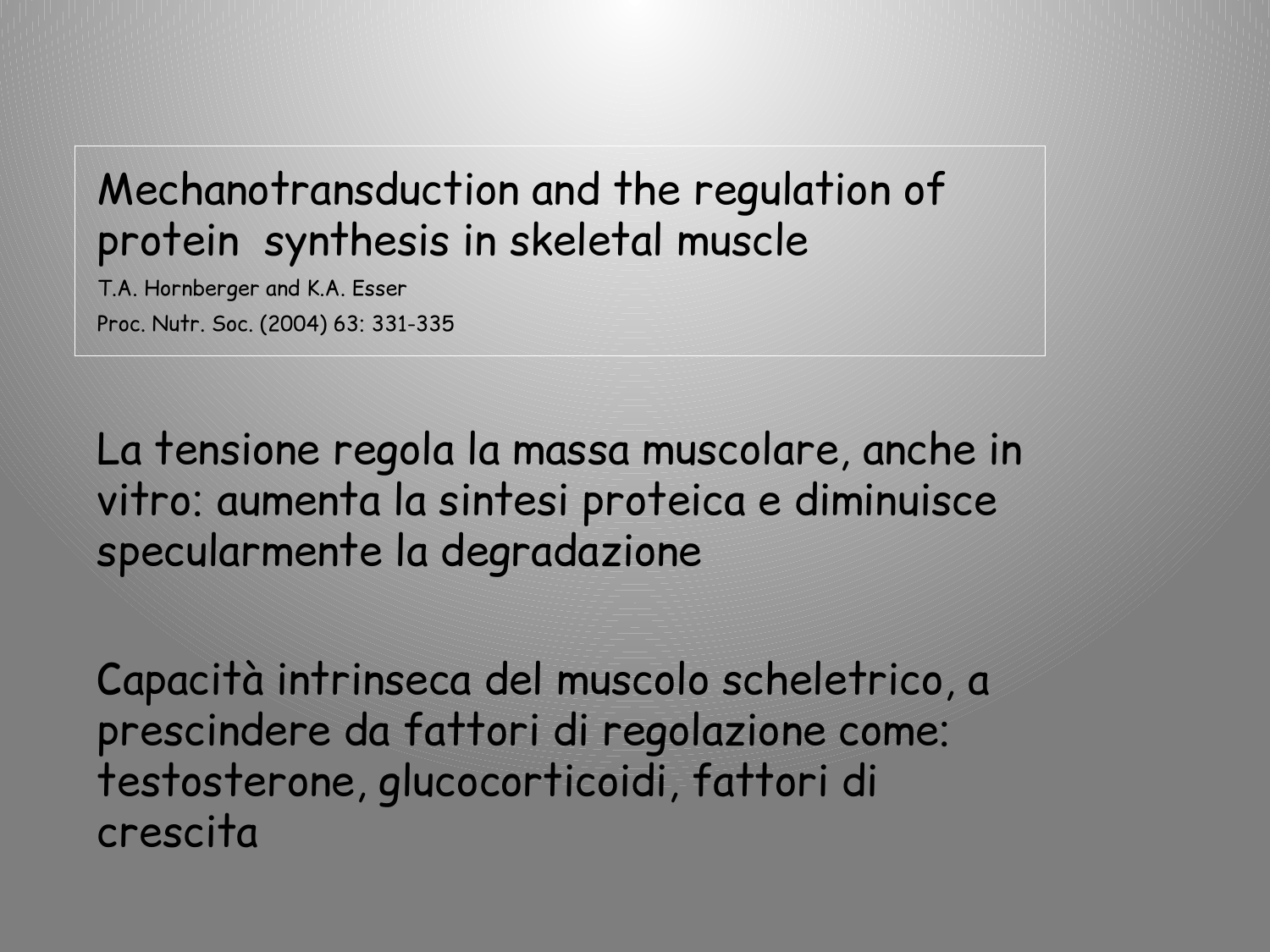

Mechanotransduction and the regulation of protein  synthesis in skeletal muscle
T.A. Hornberger and K.A. Esser
Proc. Nutr. Soc. (2004) 63: 331-335
La tensione regola la massa muscolare, anche in vitro: aumenta la sintesi proteica e diminuisce specularmente la degradazione
Capacità intrinseca del muscolo scheletrico, a prescindere da fattori di regolazione come: testosterone, glucocorticoidi, fattori di crescita